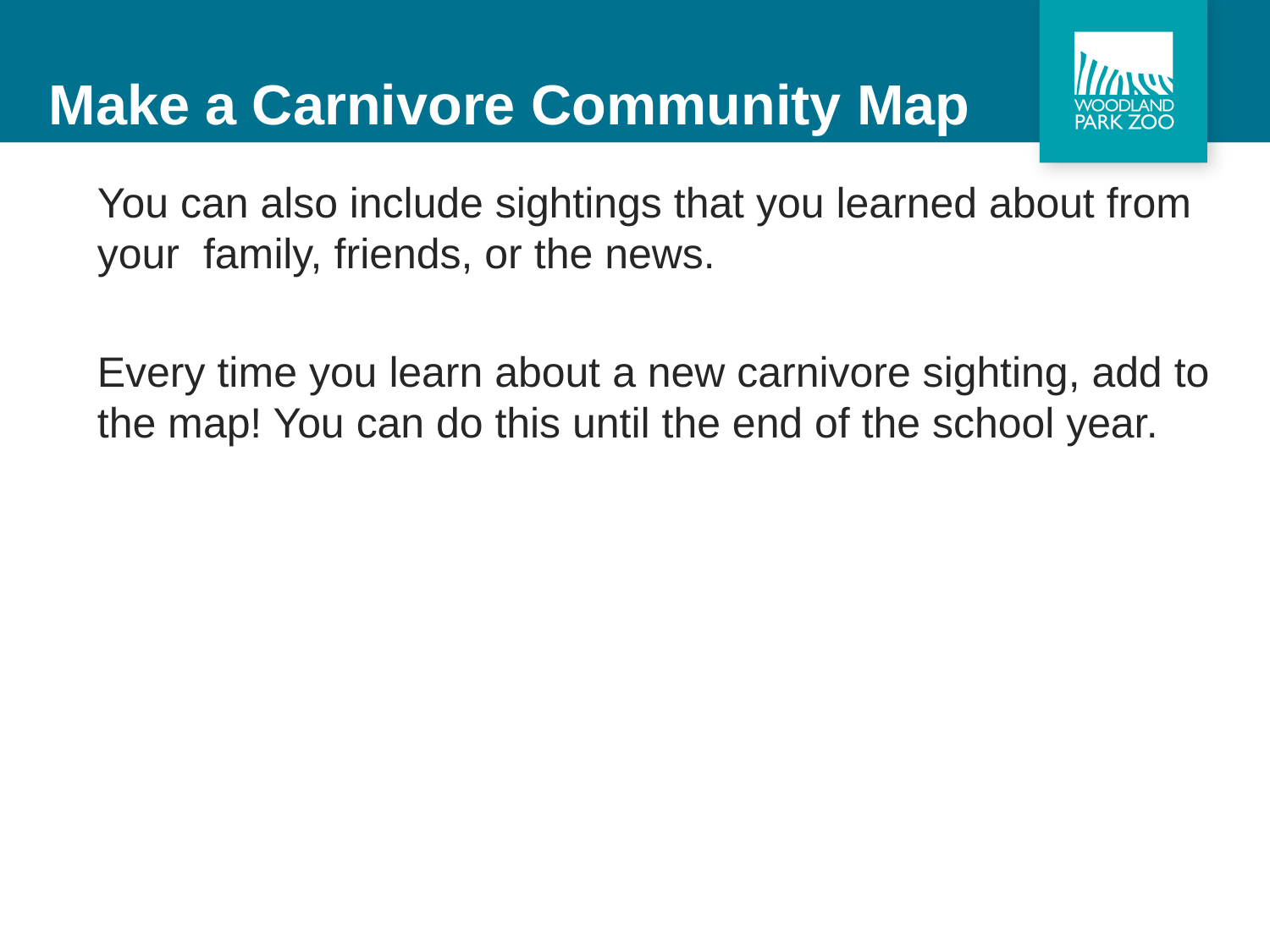

# Make a Carnivore Community Map
You can also include sightings that you learned about from your  family, friends, or the news.

Every time you learn about a new carnivore sighting, add to the map! You can do this until the end of the school year.